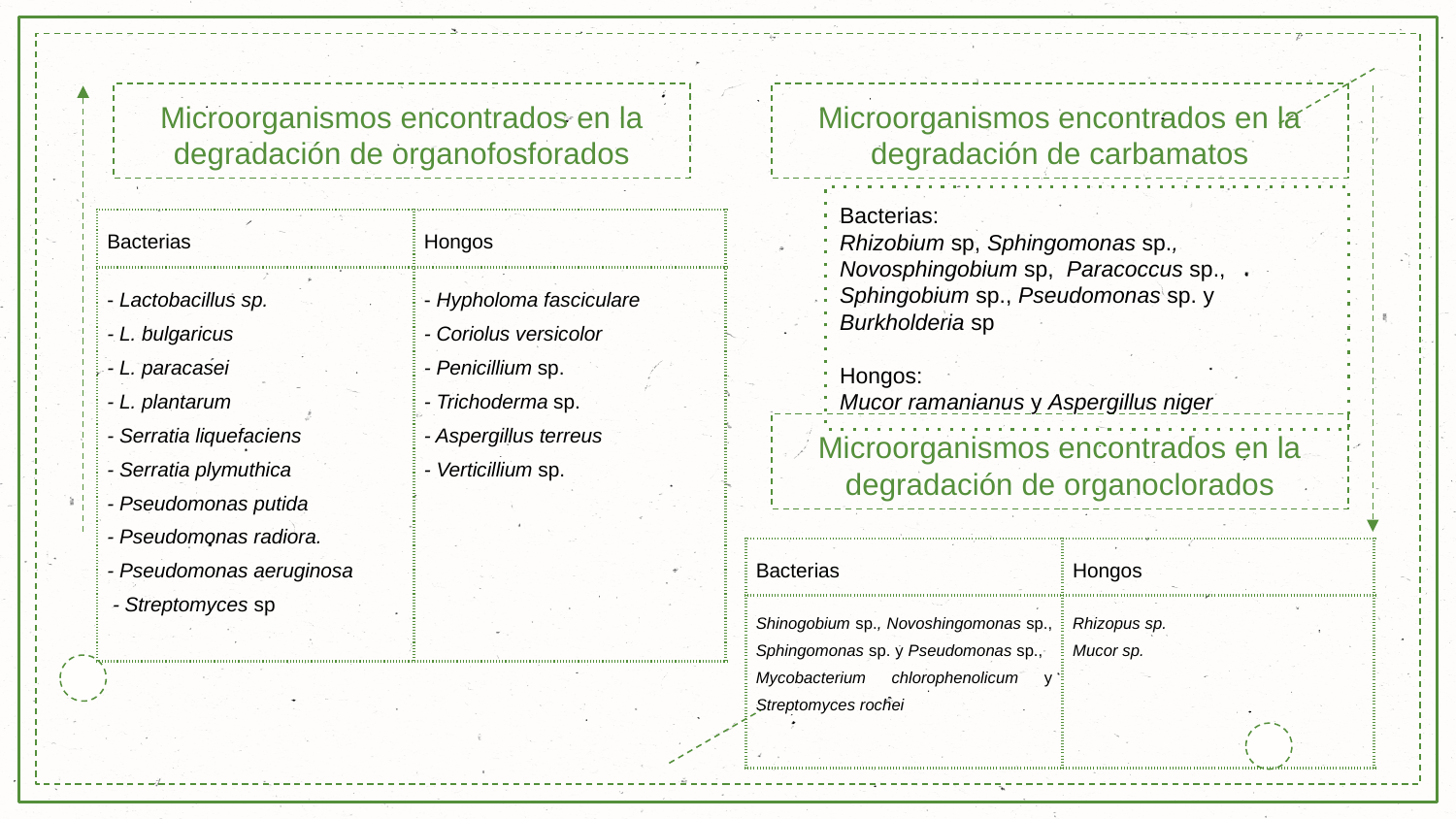

# Microorganismos encontrados en la degradación de organofosforados
Microorganismos encontrados en la degradación de carbamatos
Bacterias:
Rhizobium sp, Sphingomonas sp., Novosphingobium sp,  Paracoccus sp., Sphingobium sp., Pseudomonas sp. y Burkholderia sp

Hongos:
Mucor ramanianus y Aspergillus niger
| Bacterias | Hongos |
| --- | --- |
| - Lactobacillus sp. - L. bulgaricus - L. paracasei - L. plantarum - Serratia liquefaciens - Serratia plymuthica - Pseudomonas putida - Pseudomonas radiora. - Pseudomonas aeruginosa - Streptomyces sp | - Hypholoma fasciculare - Coriolus versicolor - Penicillium sp. - Trichoderma sp. - Aspergillus terreus - Verticillium sp. |
Microorganismos encontrados en la degradación de organoclorados
| Bacterias | Hongos |
| --- | --- |
| Shinogobium sp., Novoshingomonas sp., Sphingomonas sp. y Pseudomonas sp., Mycobacterium chlorophenolicum y Streptomyces rochei | Rhizopus sp. Mucor sp. |